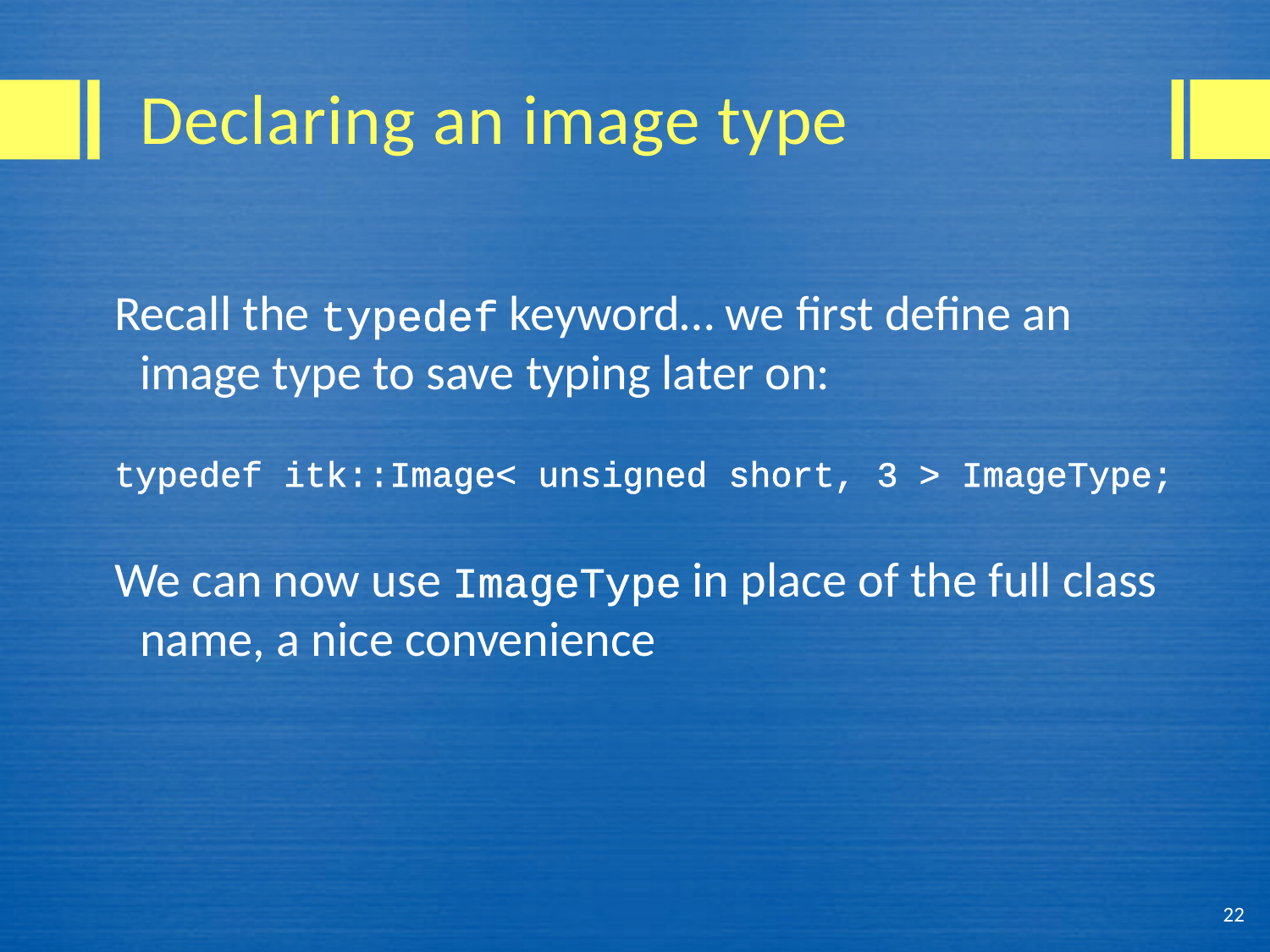

# Declaring an image type
Recall the typedef keyword… we first define an image type to save typing later on:

typedef itk::Image< unsigned short, 3 > ImageType;

We can now use ImageType in place of the full class name, a nice convenience
22